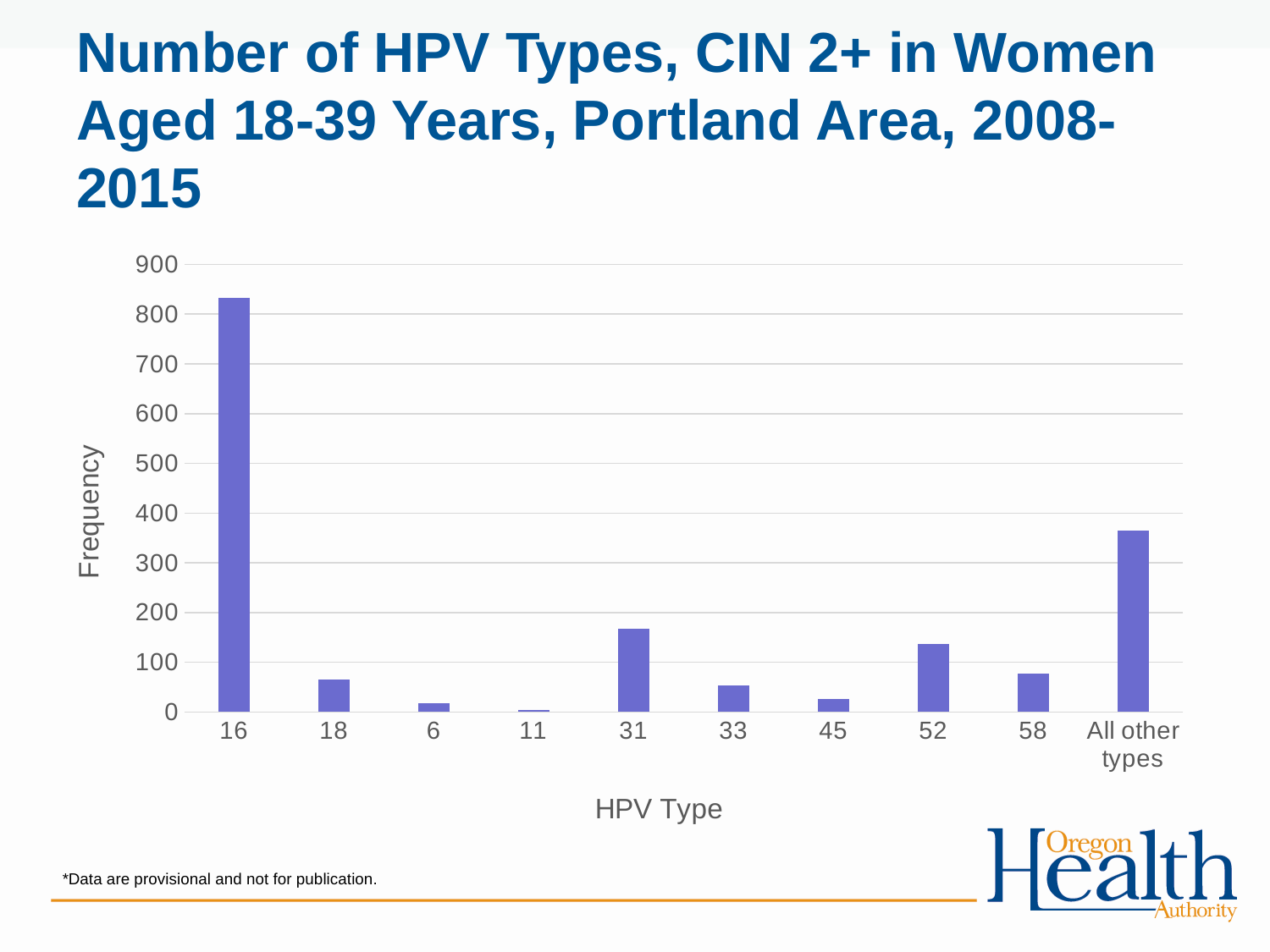

# Number of HPV Types, CIN 2+ in Women Aged 18-39 Years, Portland Area, 2008-2015

### Chart

| Category | N |
|---|---|
| 16 | 833.2641 |
| 18 | 65.54322 |
| 6 | 18.0 |
| 11 | 4.093033 |
| 31 | 166.8398 |
| 33 | 53.68427 |
| 45 | 26.16286 |
| 52 | 136.0 |
| 58 | 76.89015 |
| All other types | 364.3216990000003 |
*Data are provisional and not for publication.